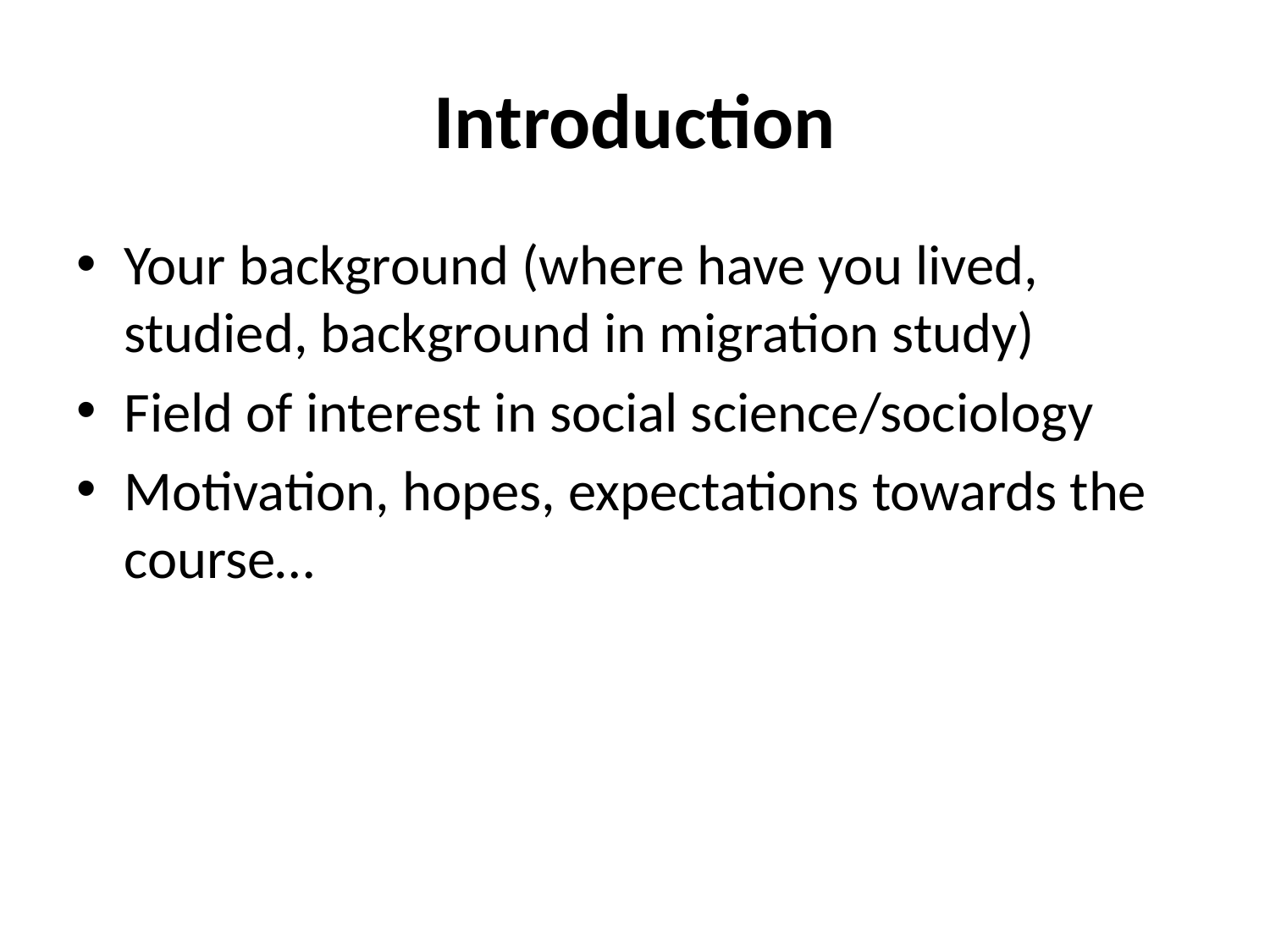

# Introduction
Your background (where have you lived, studied, background in migration study)
Field of interest in social science/sociology
Motivation, hopes, expectations towards the course…